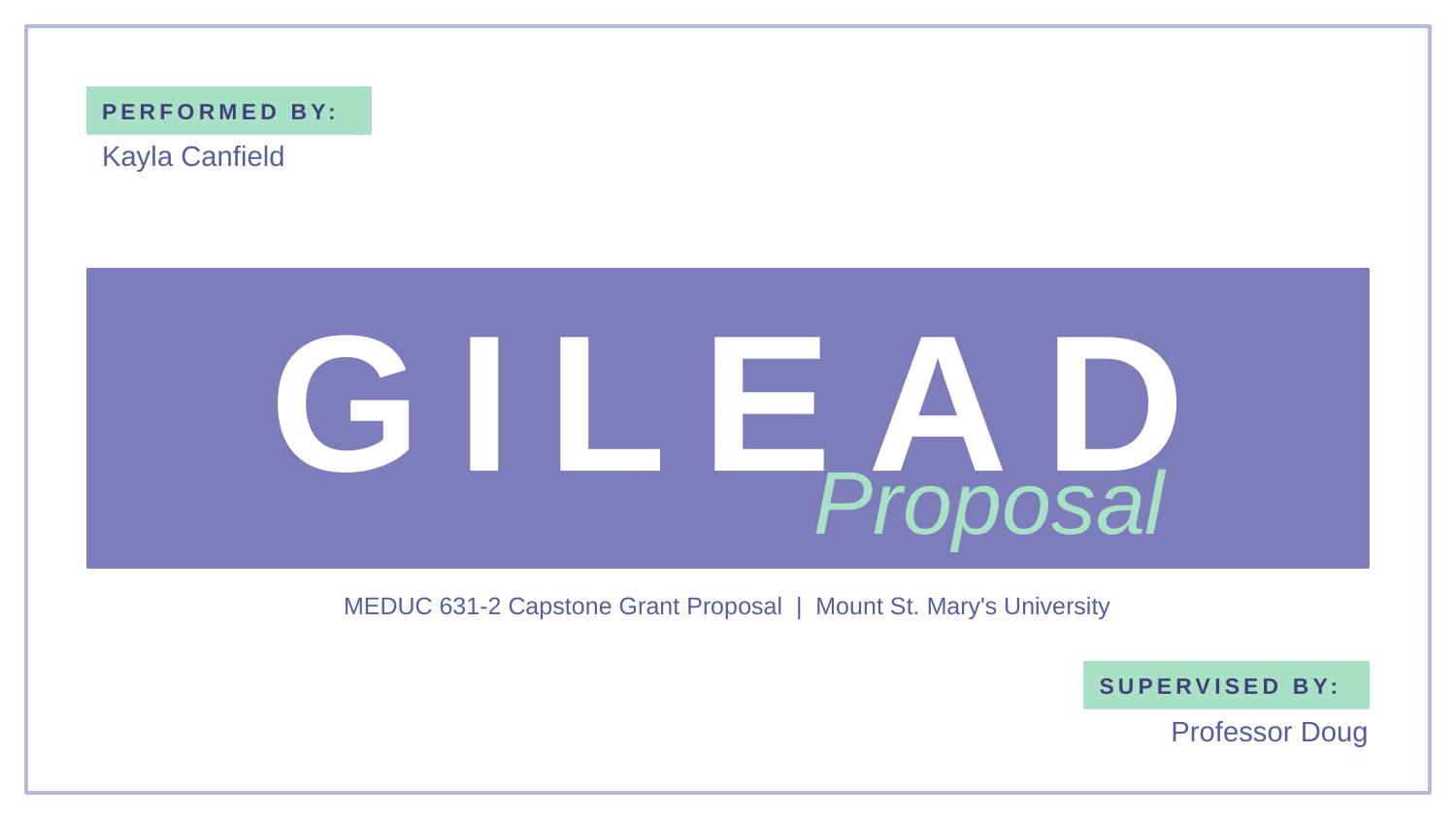

PERFORMED BY:
Kayla Canfield

GILEAD
Proposal
MEDUC 631-2 Capstone Grant Proposal  |  Mount St. Mary's University

SUPERVISED BY:
Professor Doug